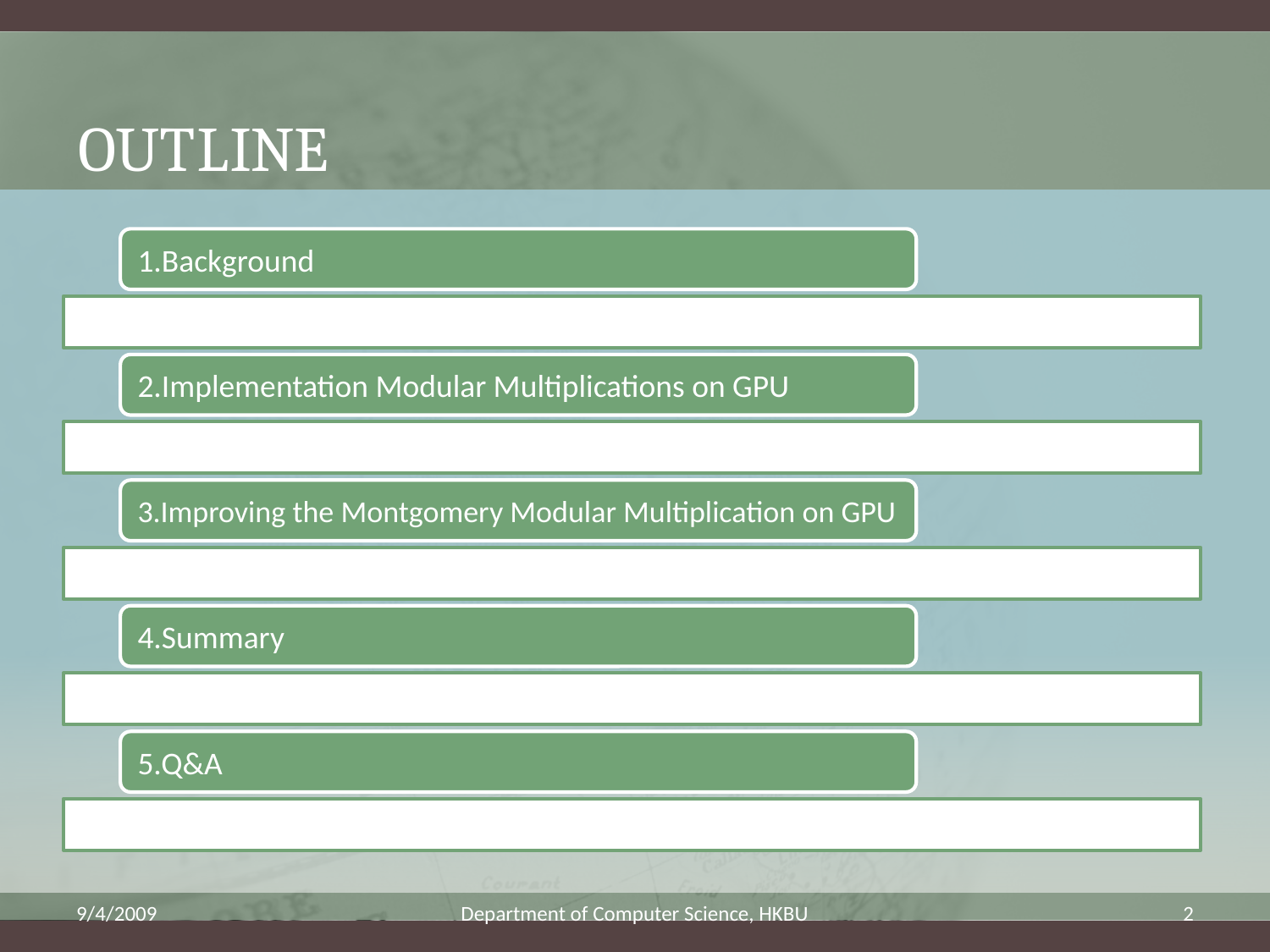

# OUTLINE
1.Background
2.Implementation Modular Multiplications on GPU
3.Improving the Montgomery Modular Multiplication on GPU
5.Q&A
4.Summary
9/4/2009
Department of Computer Science, HKBU
2